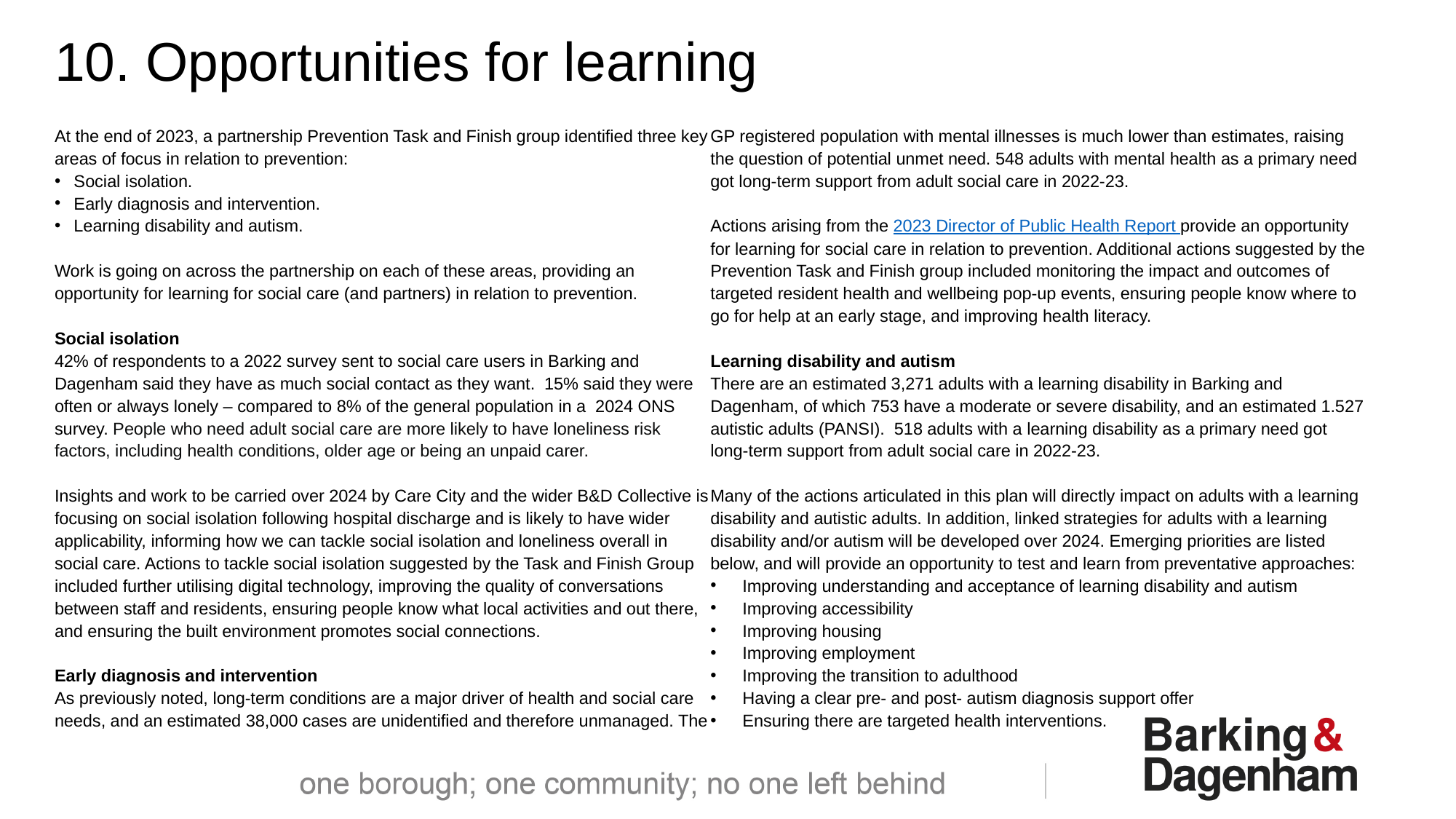

10. Opportunities for learning
At the end of 2023, a partnership Prevention Task and Finish group identified three key areas of focus in relation to prevention:
Social isolation.
Early diagnosis and intervention.
Learning disability and autism.

Work is going on across the partnership on each of these areas, providing an opportunity for learning for social care (and partners) in relation to prevention.

Social isolation
42% of respondents to a 2022 survey sent to social care users in Barking and Dagenham said they have as much social contact as they want.  15% said they were often or always lonely – compared to 8% of the general population in a  2024 ONS survey. People who need adult social care are more likely to have loneliness risk factors, including health conditions, older age or being an unpaid carer.

Insights and work to be carried over 2024 by Care City and the wider B&D Collective is focusing on social isolation following hospital discharge and is likely to have wider applicability, informing how we can tackle social isolation and loneliness overall in social care. Actions to tackle social isolation suggested by the Task and Finish Group included further utilising digital technology, improving the quality of conversations between staff and residents, ensuring people know what local activities and out there, and ensuring the built environment promotes social connections.

Early diagnosis and intervention
As previously noted, long-term conditions are a major driver of health and social care needs, and an estimated 38,000 cases are unidentified and therefore unmanaged. The GP registered population with mental illnesses is much lower than estimates, raising the question of potential unmet need. 548 adults with mental health as a primary need got long-term support from adult social care in 2022-23.

Actions arising from the 2023 Director of Public Health Report provide an opportunity for learning for social care in relation to prevention. Additional actions suggested by the Prevention Task and Finish group included monitoring the impact and outcomes of targeted resident health and wellbeing pop-up events, ensuring people know where to go for help at an early stage, and improving health literacy.

Learning disability and autism
There are an estimated 3,271 adults with a learning disability in Barking and Dagenham, of which 753 have a moderate or severe disability, and an estimated 1.527 autistic adults (PANSI).  518 adults with a learning disability as a primary need got long-term support from adult social care in 2022-23.

Many of the actions articulated in this plan will directly impact on adults with a learning disability and autistic adults. In addition, linked strategies for adults with a learning disability and/or autism will be developed over 2024. Emerging priorities are listed below, and will provide an opportunity to test and learn from preventative approaches:
Improving understanding and acceptance of learning disability and autism
Improving accessibility
Improving housing
Improving employment
Improving the transition to adulthood
Having a clear pre- and post- autism diagnosis support offer
Ensuring there are targeted health interventions.